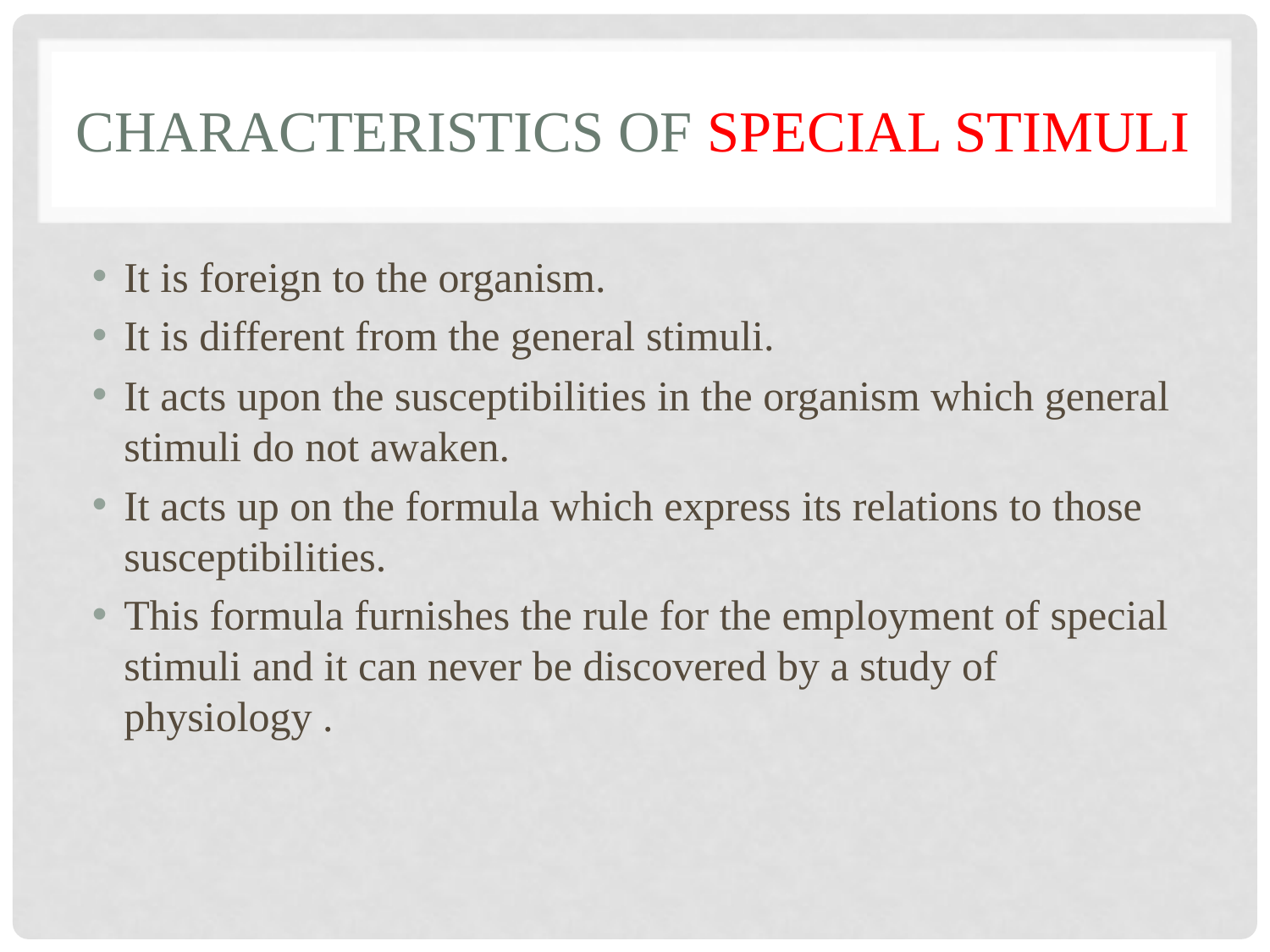

# Characteristics of SPECIAL STIMULI
It is foreign to the organism.
It is different from the general stimuli.
It acts upon the susceptibilities in the organism which general stimuli do not awaken.
It acts up on the formula which express its relations to those susceptibilities.
This formula furnishes the rule for the employment of special stimuli and it can never be discovered by a study of physiology .